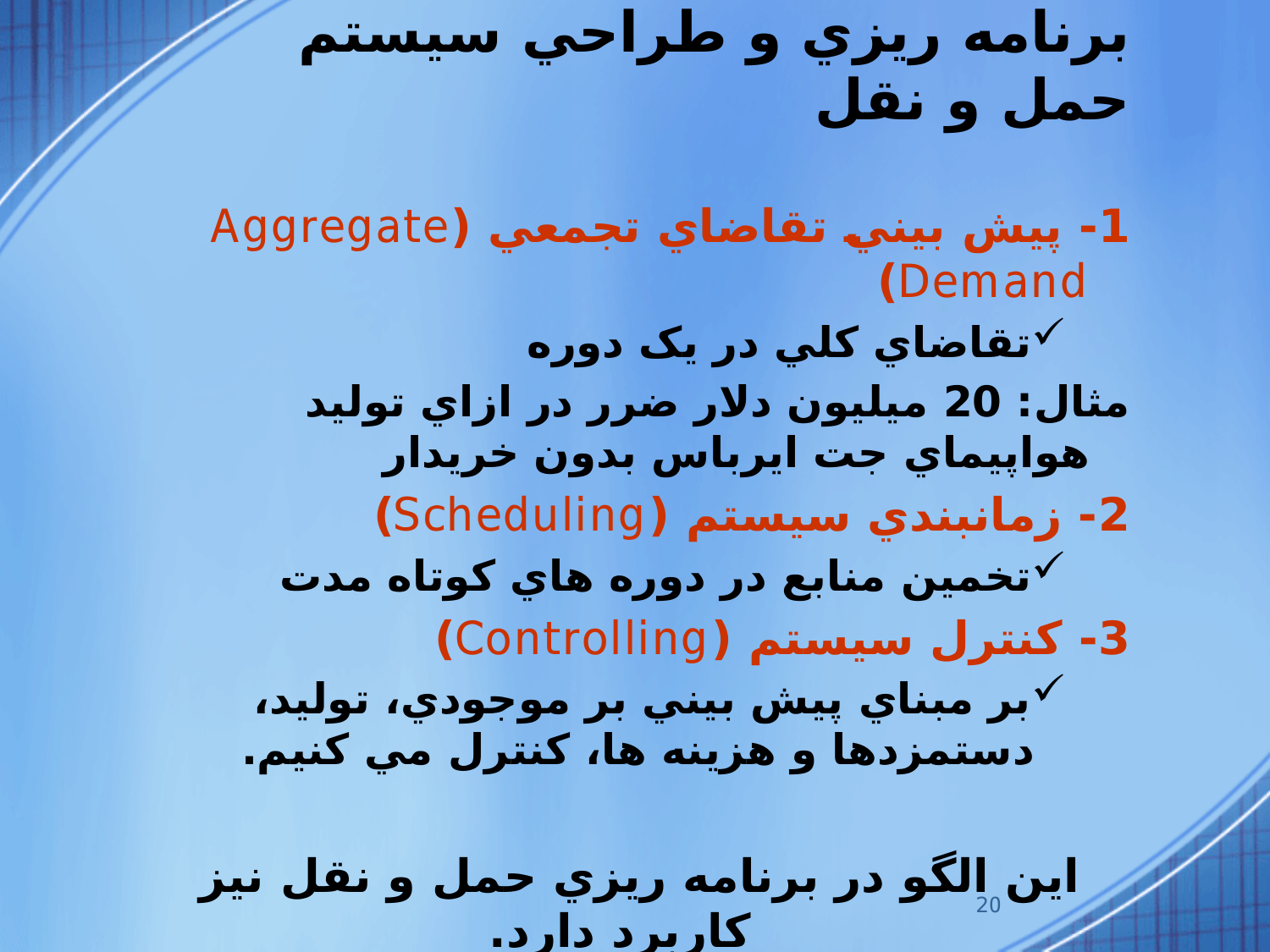

# برنامه ريزي و طراحي سيستم حمل و نقل
1- پيش بيني تقاضاي تجمعي (Aggregate Demand)
تقاضاي کلي در يک دوره
مثال: 20 ميليون دلار ضرر در ازاي توليد هواپيماي جت ايرباس بدون خريدار
2- زمانبندي سيستم (Scheduling)
تخمين منابع در دوره هاي کوتاه مدت
3- کنترل سيستم (Controlling)
بر مبناي پيش بيني بر موجودي، توليد، دستمزدها و هزينه ها، کنترل مي کنيم.

اين الگو در برنامه ريزي حمل و نقل نيز کاربرد دارد.

20